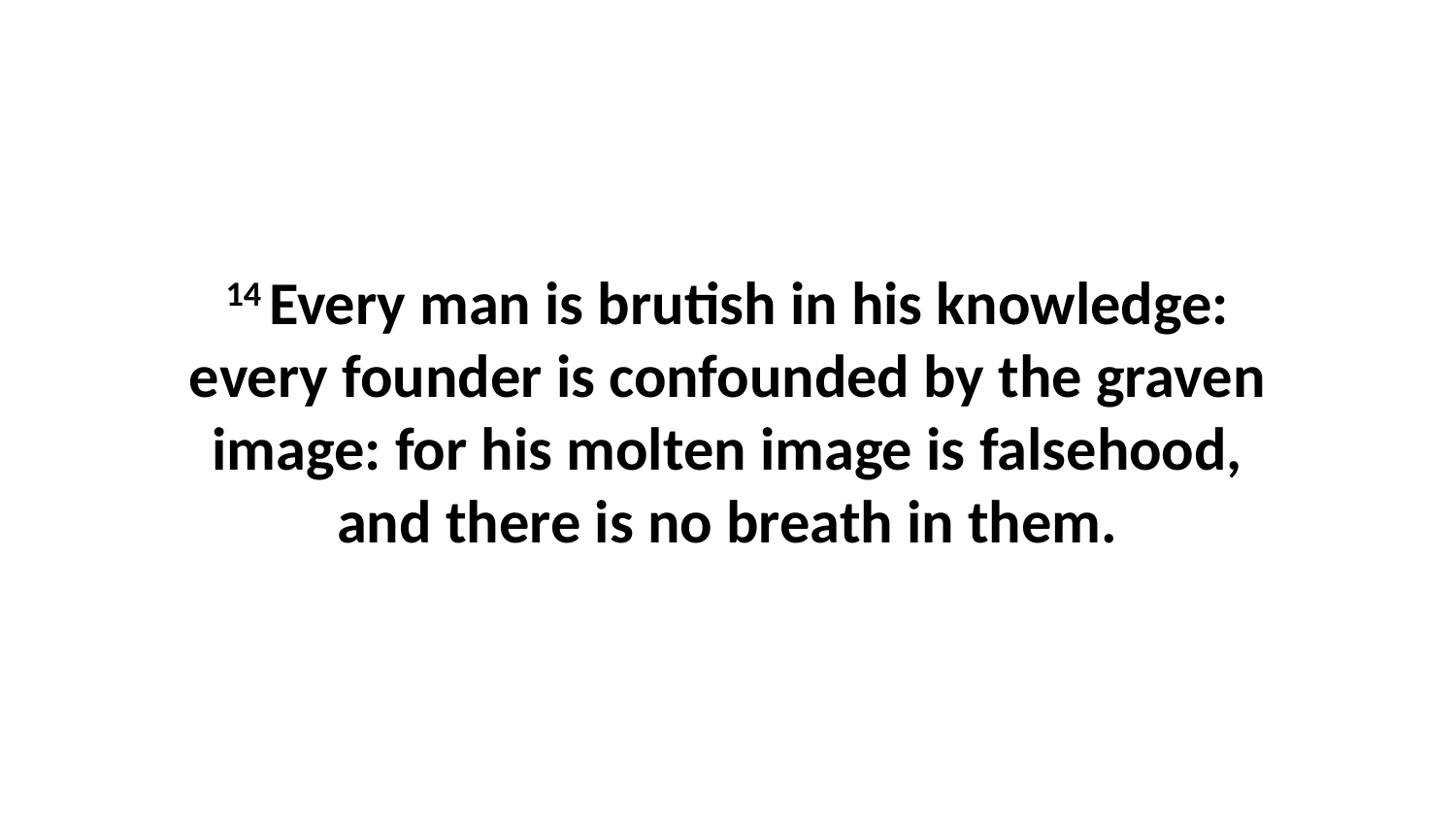

14 Every man is brutish in his knowledge: every founder is confounded by the graven image: for his molten image is falsehood, and there is no breath in them.